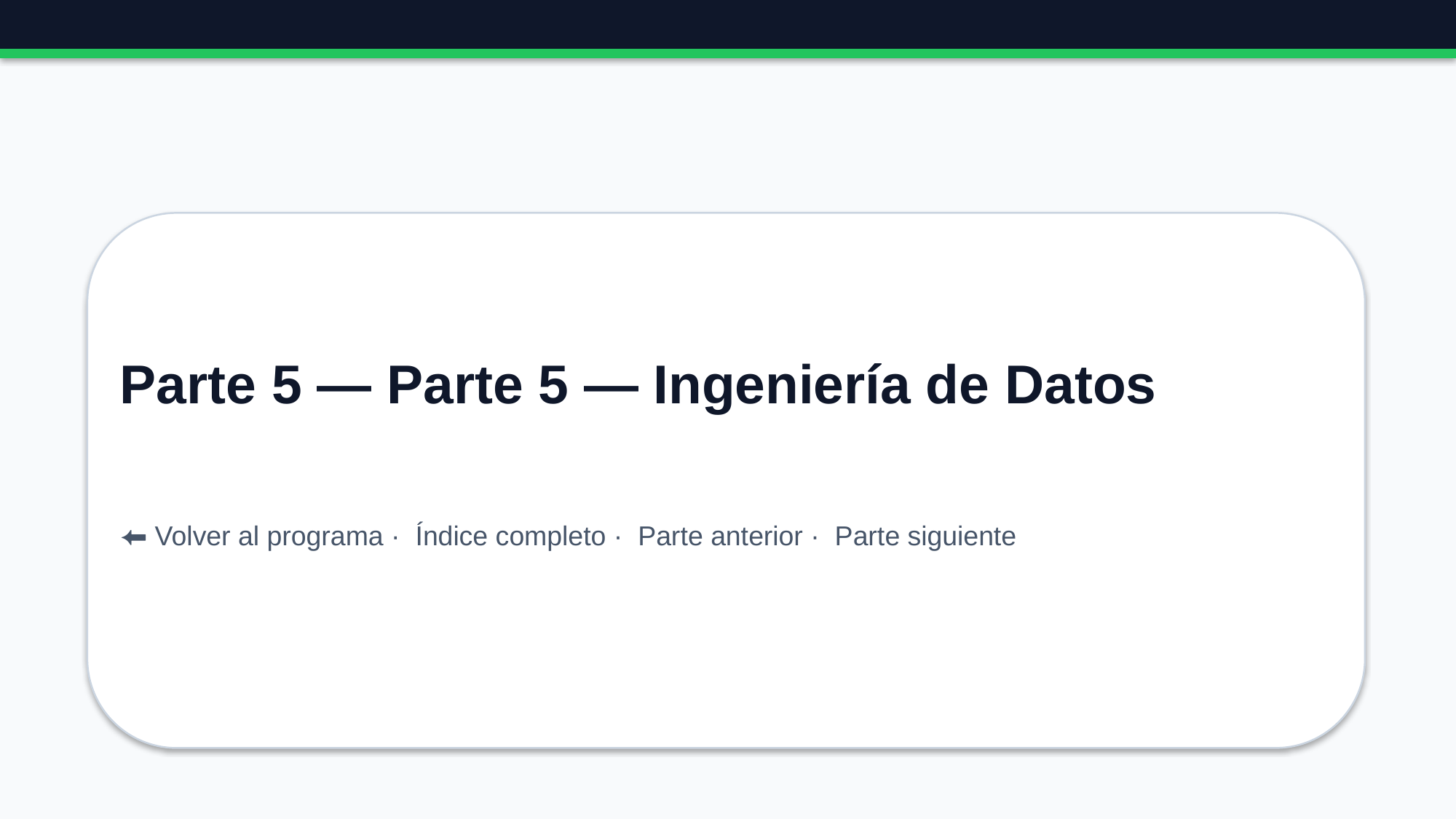

Parte 5 — Parte 5 — Ingeniería de Datos
⬅ Volver al programa ·  Índice completo ·  Parte anterior ·  Parte siguiente